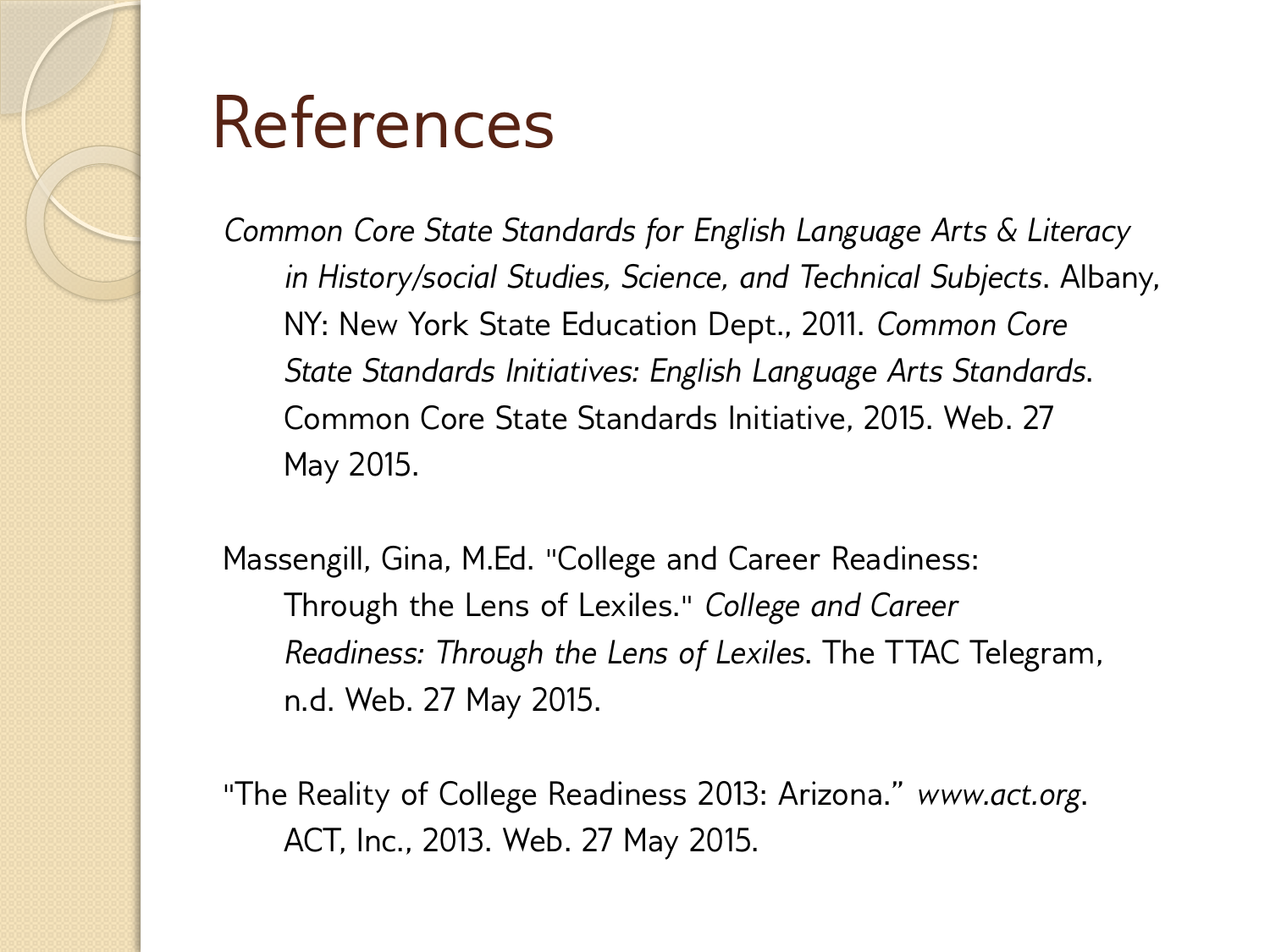

# References
Common Core State Standards for English Language Arts & Literacy
      in History/social Studies, Science, and Technical Subjects. Albany,
      NY: New York State Education Dept., 2011. Common Core
      State Standards Initiatives: English Language Arts Standards.
      Common Core State Standards Initiative, 2015. Web. 27
      May 2015.

Massengill, Gina, M.Ed. "College and Career Readiness:
      Through the Lens of Lexiles." College and Career
      Readiness: Through the Lens of Lexiles. The TTAC Telegram,
      n.d. Web. 27 May 2015.

"The Reality of College Readiness 2013: Arizona.” www.act.org.
      ACT, Inc., 2013. Web. 27 May 2015.